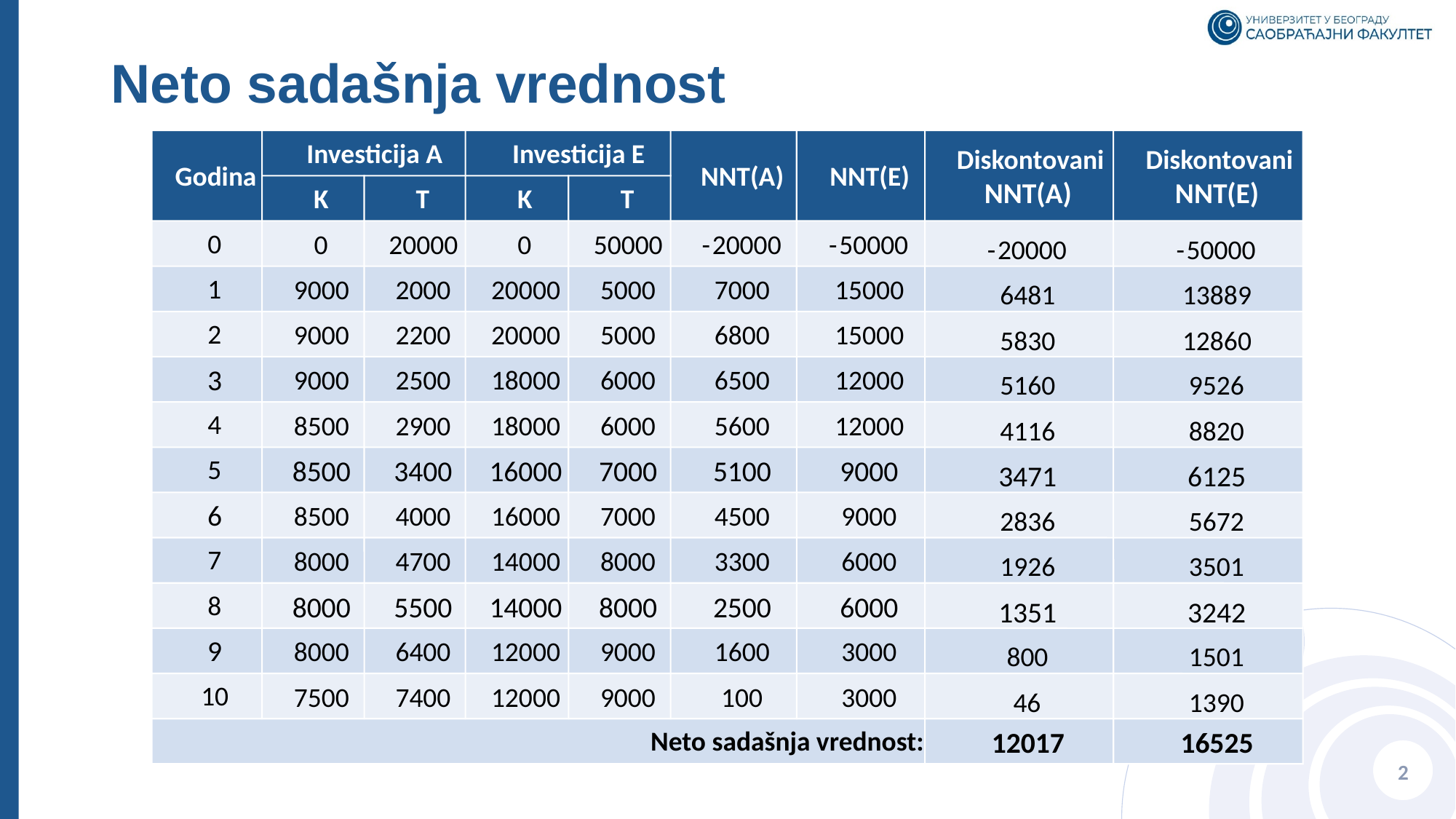

# Neto sadašnja vrednost

Investicija A
Investicija E
Diskontovani
Diskontovani
Godina
NNT(A)
NNT(E)

NNT(A)
NNT(E)

K
T
K
T

0
0
20000
0
50000
-
20000
-
50000
-
20000
-
50000

1
9000
2000
20000
5000
7000
15000
6481
13889

2
9000
2200
20000
5000
6800
15000
5830
12860

3
9000
2500
18000
6000
6500
12000
5160
9526

4
5600
12000
8500
2900
18000
6000
4116
8820

5
8500
3400
16000
7000
5100
9000
3471
6125

6
8500
4000
16000
7000
4500
9000
2836
5672

7
8000
4700
14000
8000
3300
6000
1926
3501

8
8000
5500
14000
8000
2500
6000
1351
3242

9
8000
6400
12000
9000
1600
3000
800
1501

10
7500
7400
12000
9000
100
3000
46
1390

Neto sadašnja vrednost:
12017
16525
2